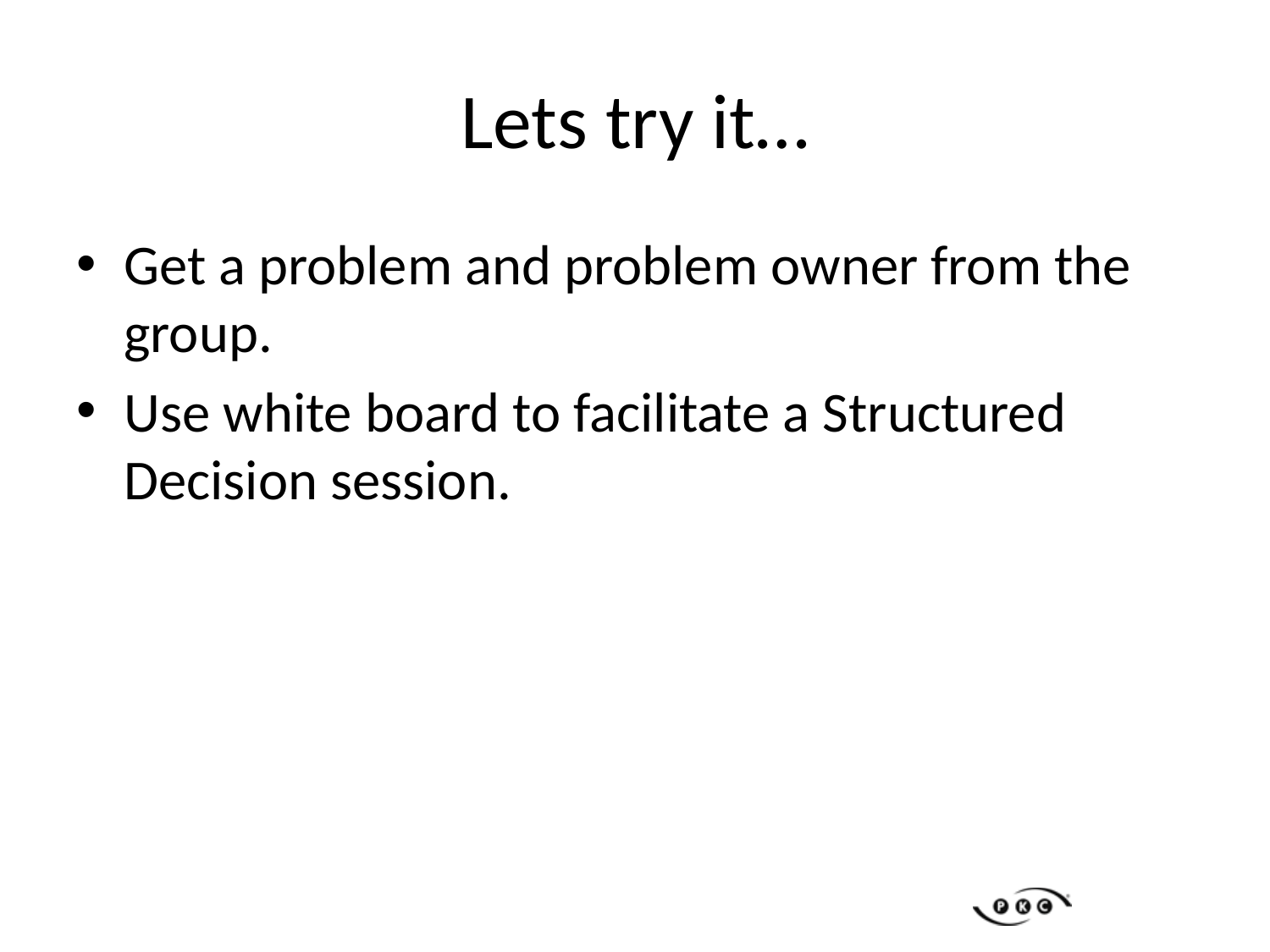

# Lets try it…
Get a problem and problem owner from the group.
Use white board to facilitate a Structured Decision session.